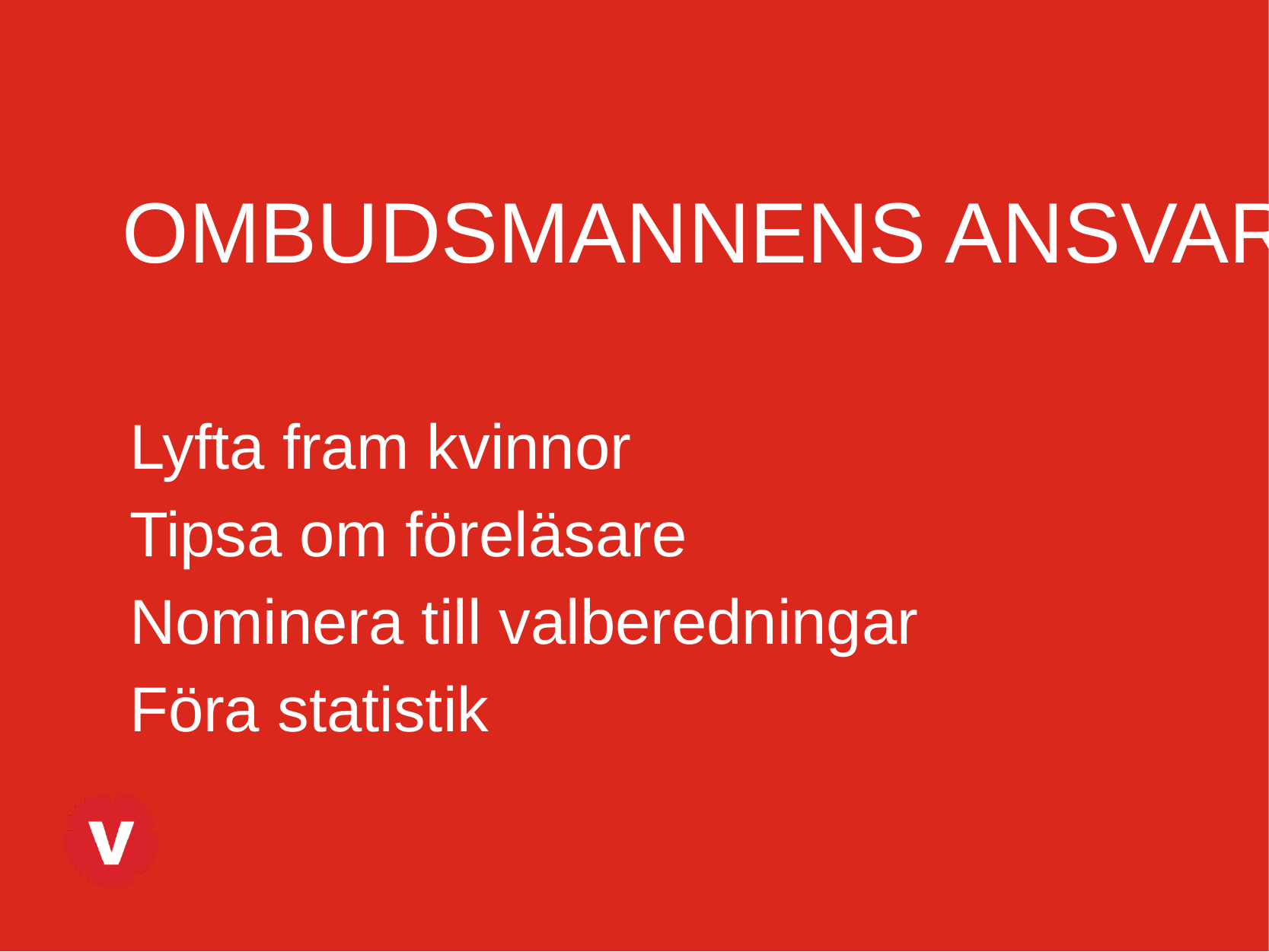

OMBUDSMANNENS ANSVAR

Lyfta fram kvinnor
Tipsa om föreläsare
Nominera till valberedningar
Föra statistik